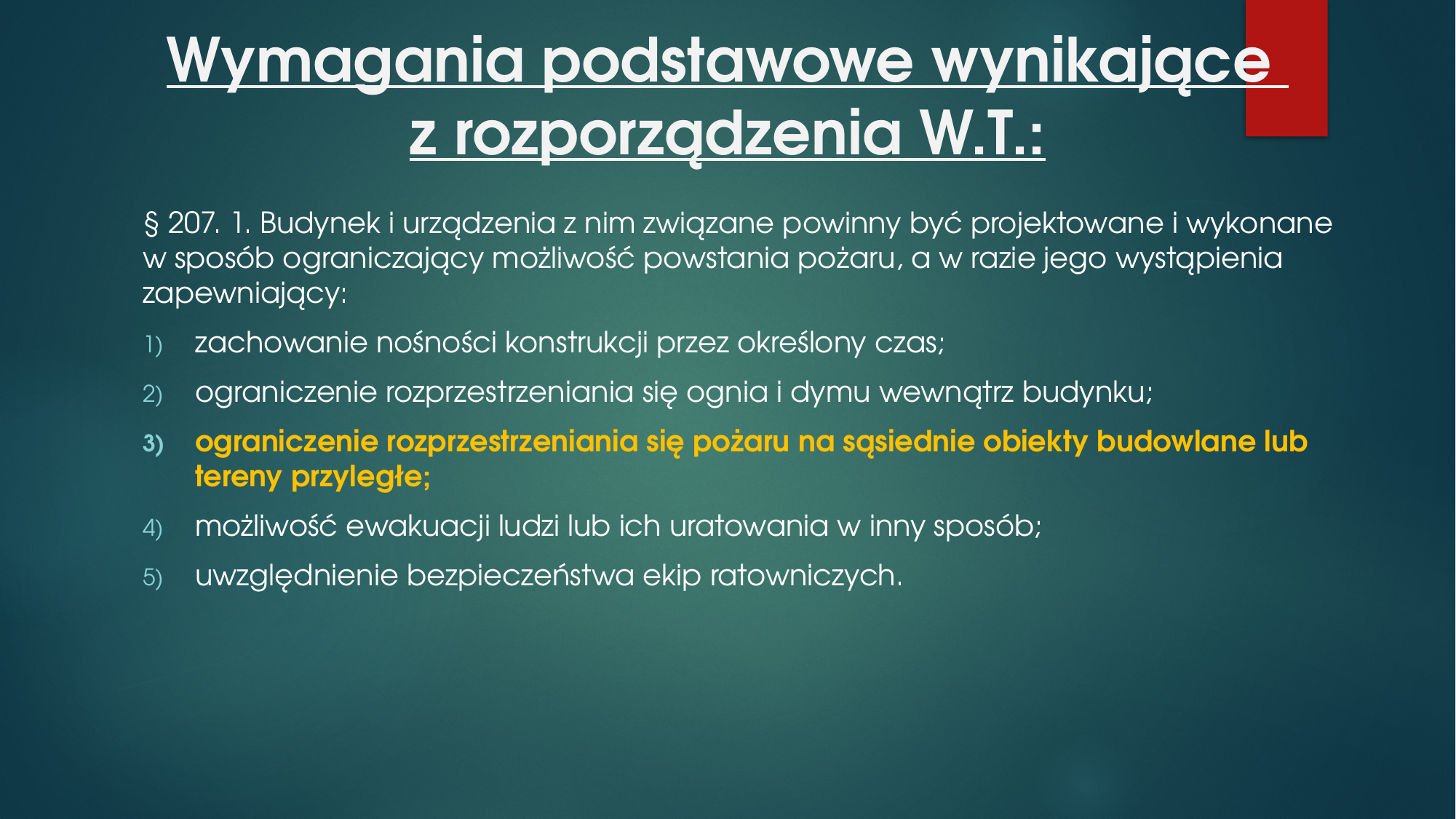

# Wymagania podstawowe wynikające z rozporządzenia W.T.:
§ 207. 1. Budynek i urządzenia z nim związane powinny być projektowane i wykonane w sposób ograniczający możliwość powstania pożaru, a w razie jego wystąpienia zapewniający:
zachowanie nośności konstrukcji przez określony czas;
ograniczenie rozprzestrzeniania się ognia i dymu wewnątrz budynku;
ograniczenie rozprzestrzeniania się pożaru na sąsiednie obiekty budowlane lub tereny przyległe;
możliwość ewakuacji ludzi lub ich uratowania w inny sposób;
uwzględnienie bezpieczeństwa ekip ratowniczych.